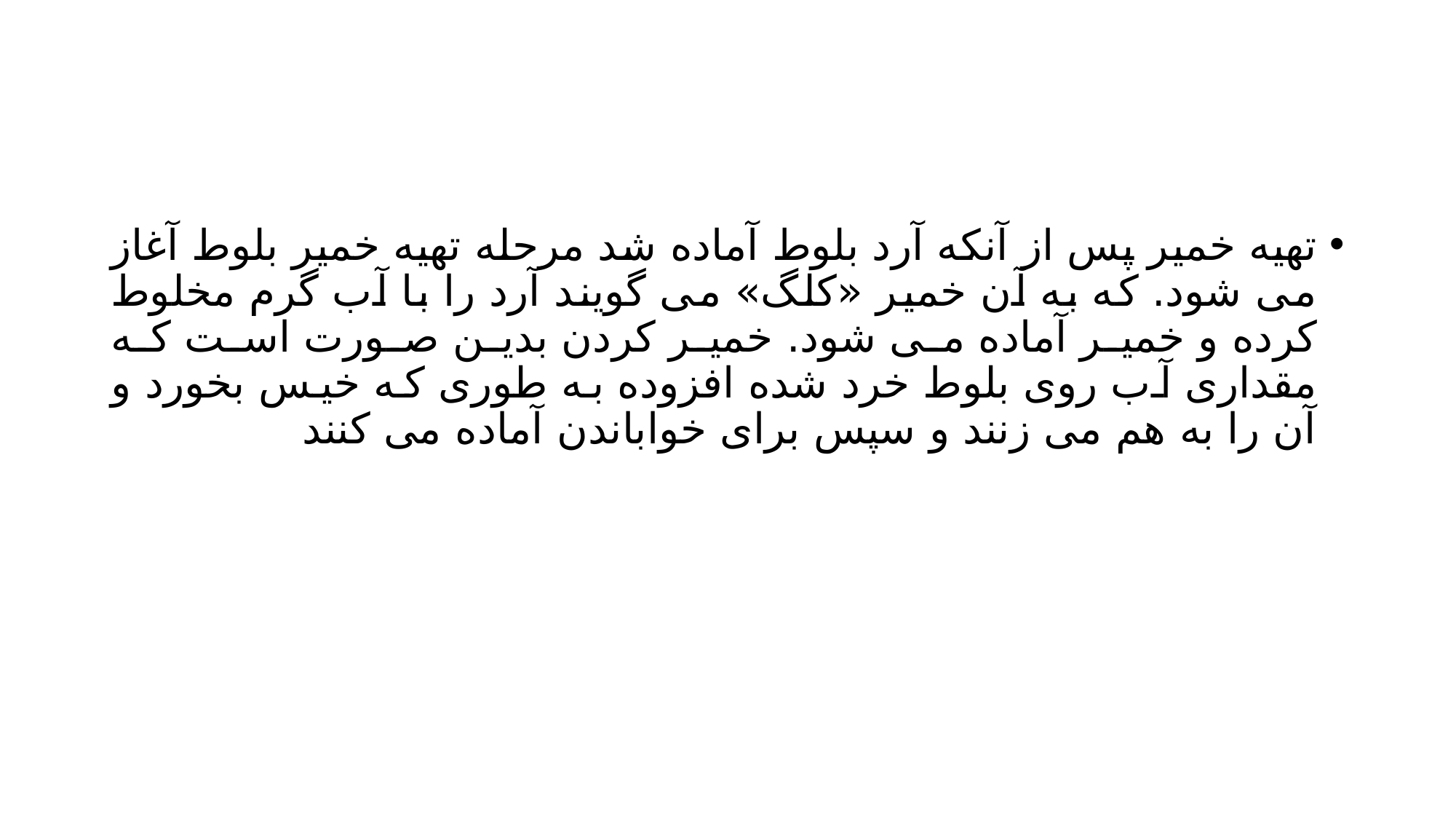

#
تهیه خمیر پس از آنکه آرد بلوط آماده شد مرحله تهیه خمیر بلوط آغاز می شود. که به آن خمیر «کلگ» می گویند آرد را با آب گرم مخلوط کرده و خمیر آماده می شود. خمیر کردن بدین صورت است که مقداری آب روی بلوط خرد شده افزوده به طوری که خیس بخورد و آن را به هم می زنند و سپس برای خواباندن آماده می کنند